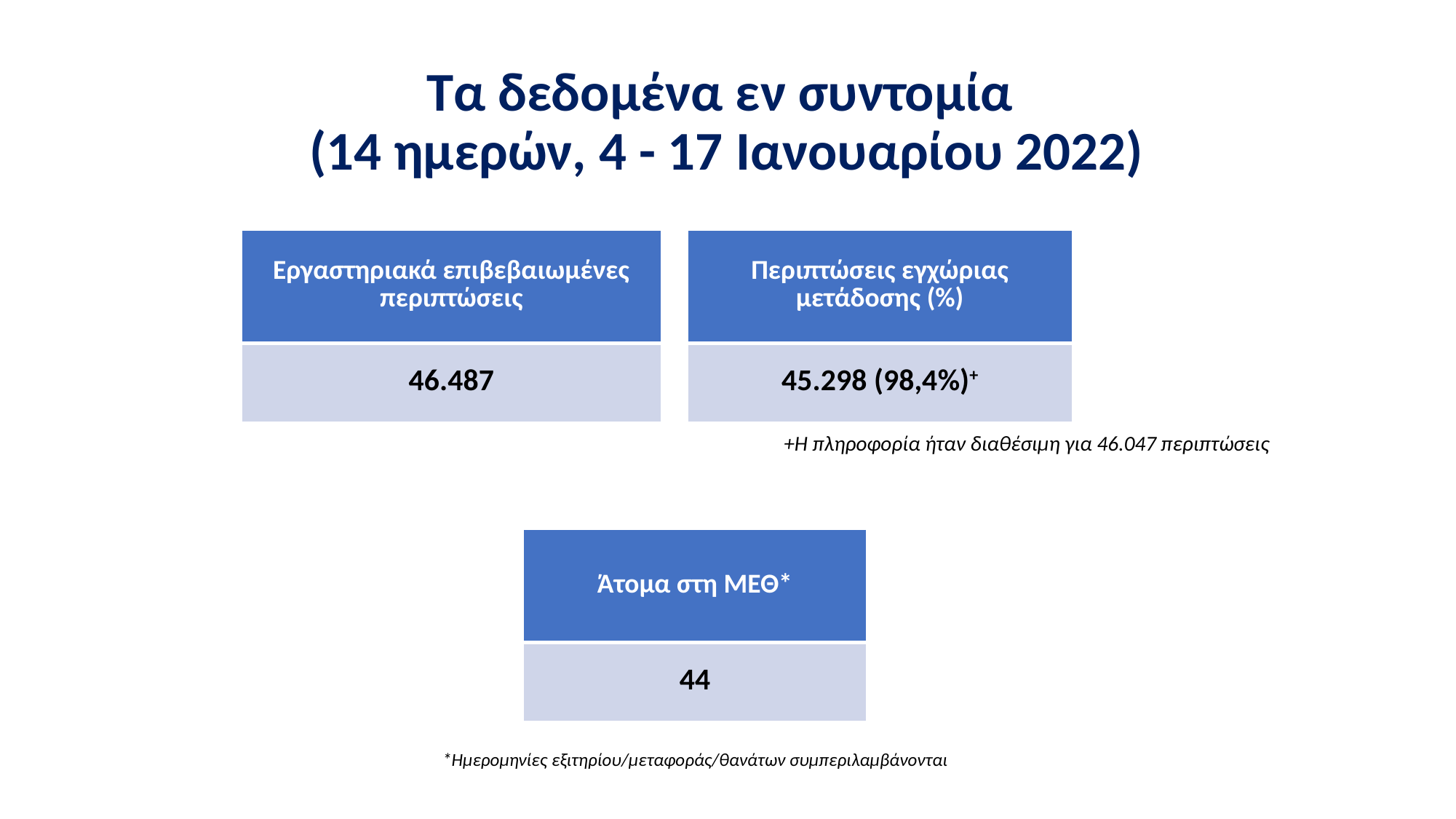

# Τα δεδομένα εν συντομία (14 ημερών, 4 - 17 Ιανουαρίου 2022)
| Εργαστηριακά επιβεβαιωμένες περιπτώσεις |  | Περιπτώσεις εγχώριας μετάδοσης (%) |  |  |  |
| --- | --- | --- | --- | --- | --- |
| 46.487 |  | 45.298 (98,4%)+ |  |  |  |
+Η πληροφορία ήταν διαθέσιμη για 46.047 περιπτώσεις
|  | Άτομα στη ΜΕΘ\* |
| --- | --- |
|  | 44 |
*Ημερομηνίες εξιτηρίου/μεταφοράς/θανάτων συμπεριλαμβάνονται